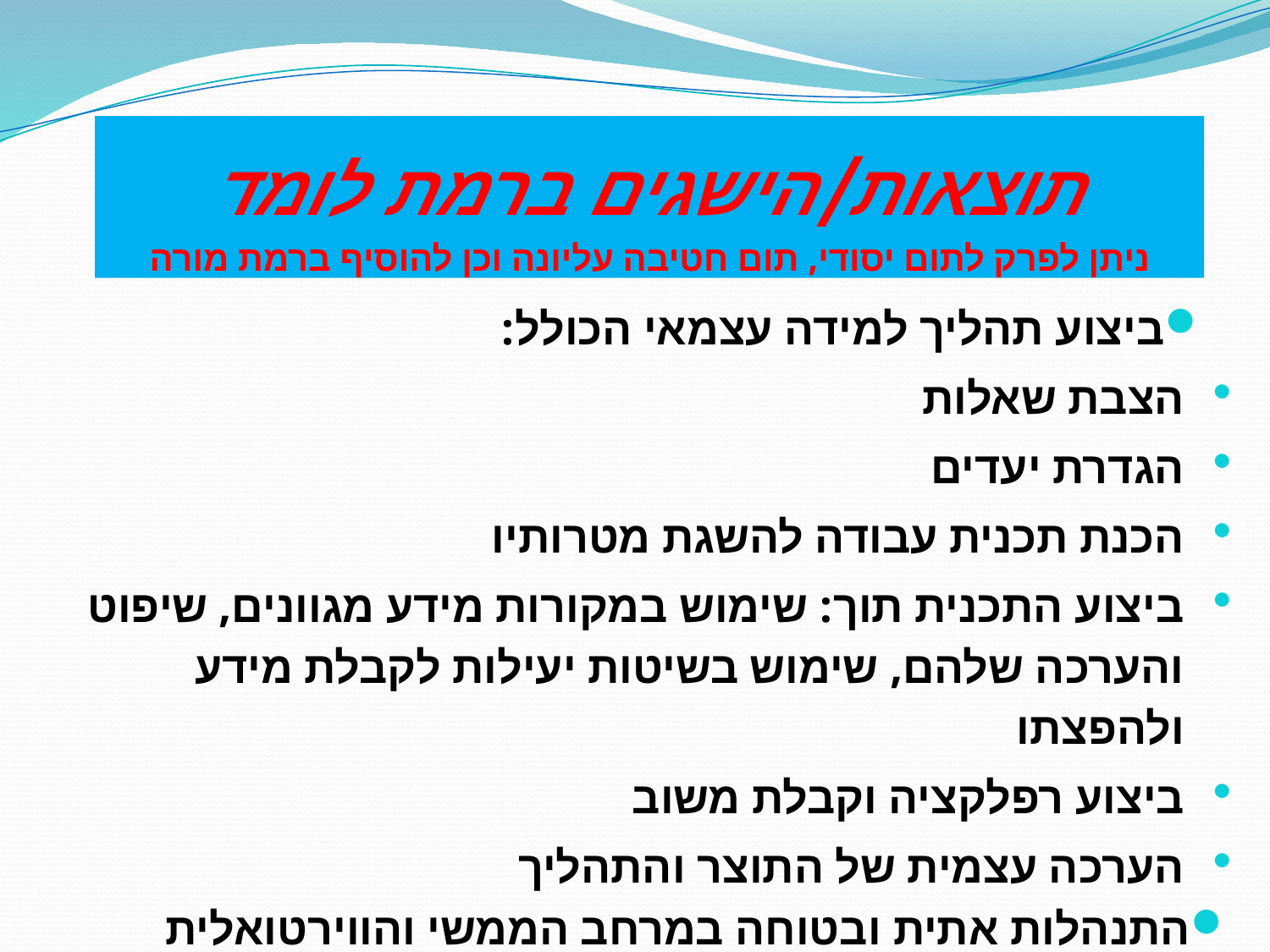

# תוצאות/הישגים ברמת לומד ניתן לפרק לתום יסודי, תום חטיבה עליונה וכן להוסיף ברמת מורה
ביצוע תהליך למידה עצמאי הכולל:
הצבת שאלות
הגדרת יעדים
הכנת תכנית עבודה להשגת מטרותיו
ביצוע התכנית תוך: שימוש במקורות מידע מגוונים, שיפוט והערכה שלהם, שימוש בשיטות יעילות לקבלת מידע ולהפצתו
ביצוע רפלקציה וקבלת משוב
הערכה עצמית של התוצר והתהליך
התנהלות אתית ובטוחה במרחב הממשי והווירטואלית